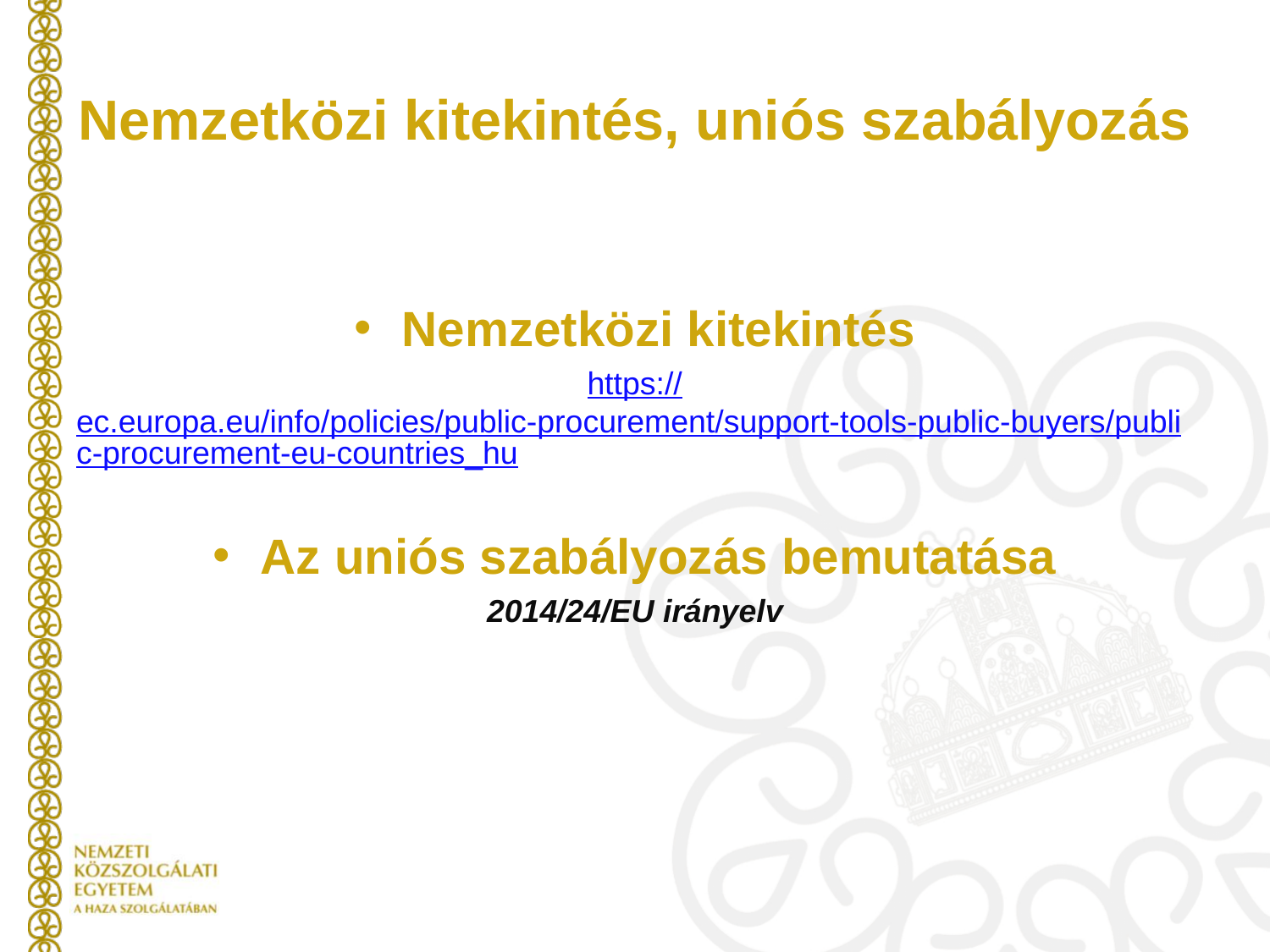

# Nemzetközi kitekintés, uniós szabályozás

Nemzetközi kitekintés
https://ec.europa.eu/info/policies/public-procurement/support-tools-public-buyers/public-procurement-eu-countries_hu

Az uniós szabályozás bemutatása
2014/24/EU irányelv